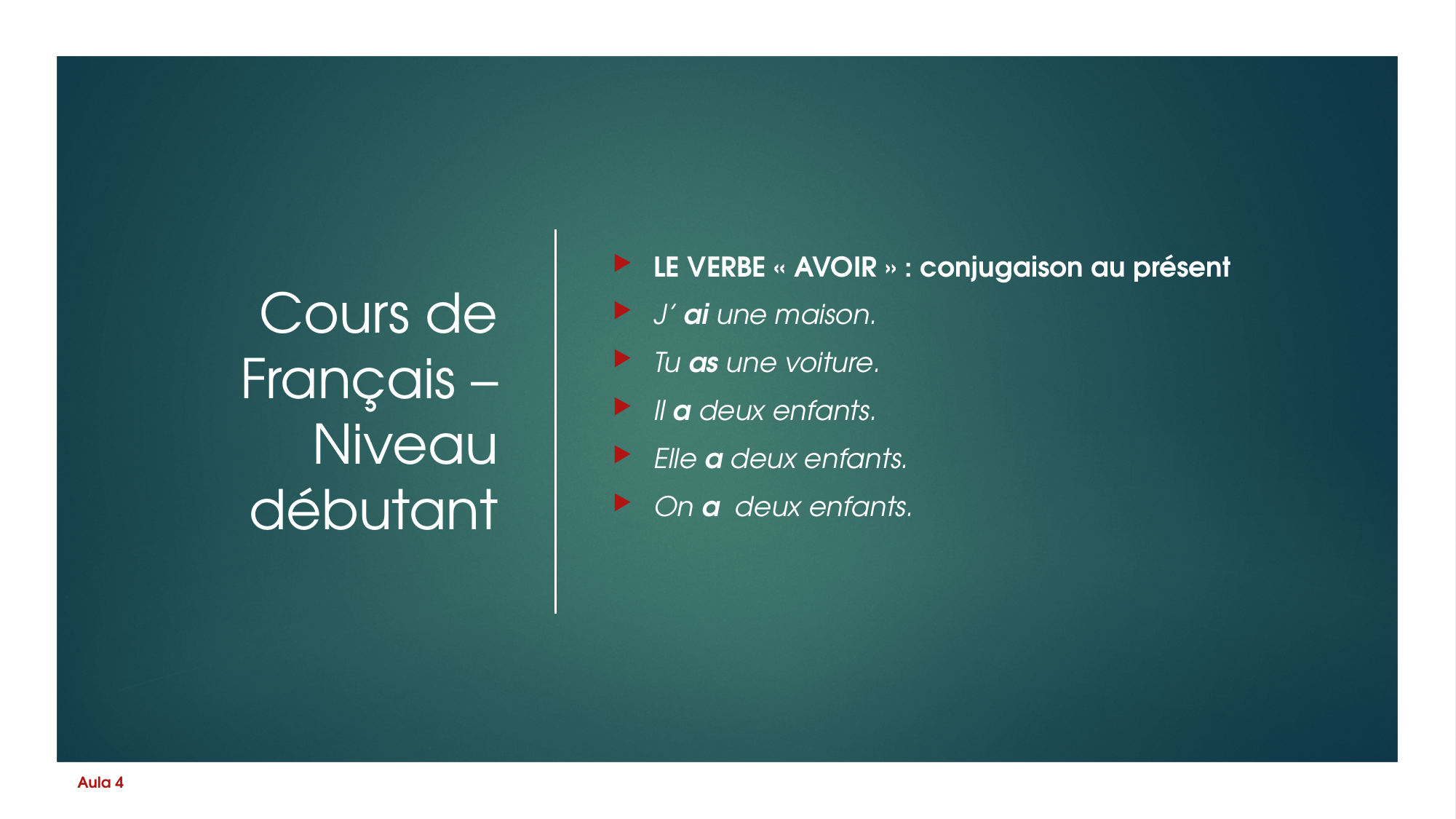

# Cours de Français – Niveau débutant
LE VERBE « AVOIR » : conjugaison au présent
J’ ai une maison.
Tu as une voiture.
Il a deux enfants.
Elle a deux enfants.
On a  deux enfants.

Aula 4